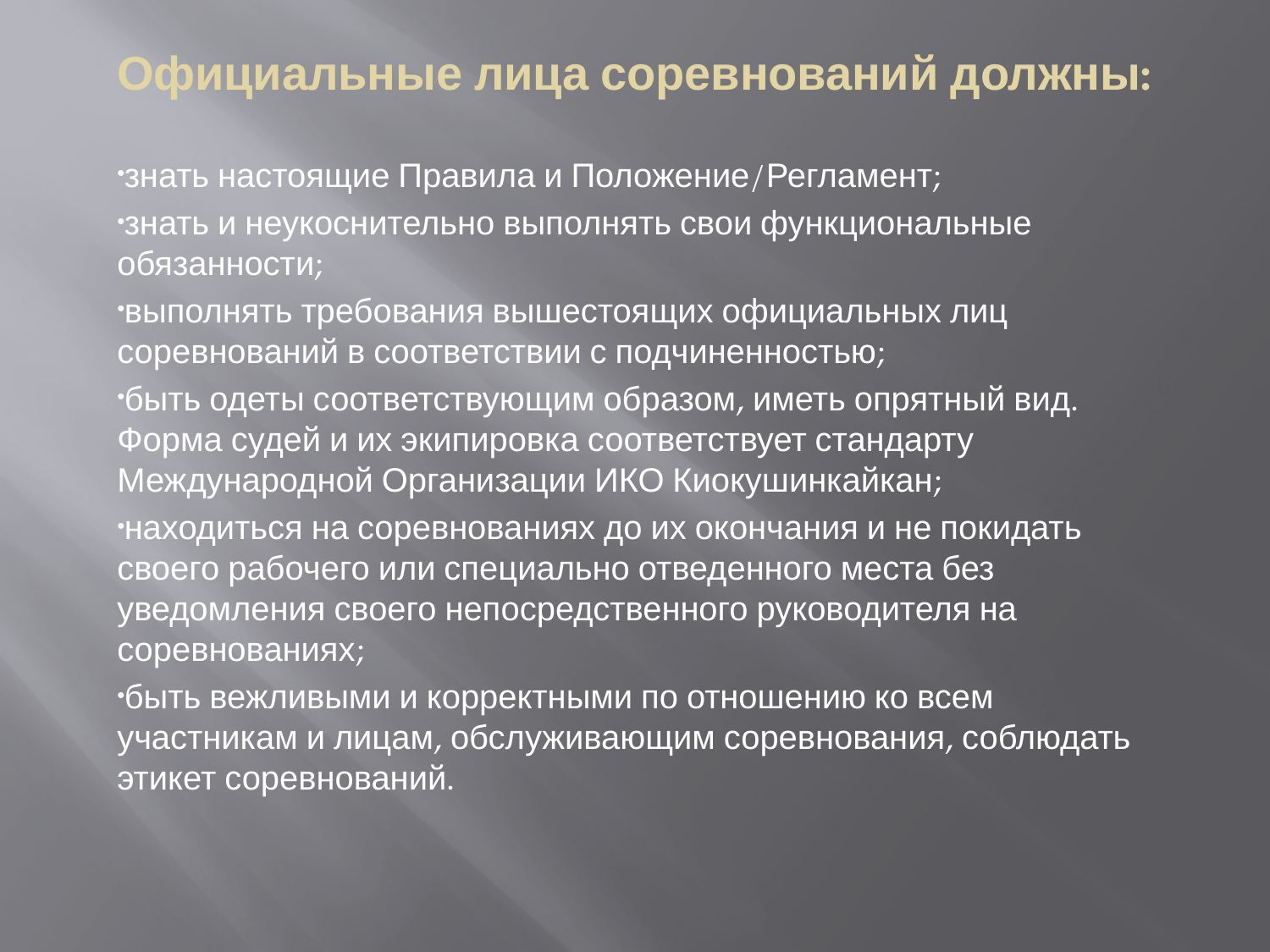

Официальные лица соревнований должны:

знать настоящие Правила и Положение/Регламент;
знать и неукоснительно выполнять свои функциональные обязанности;
выполнять требования вышестоящих официальных лиц соревнований в соответствии с подчиненностью;
быть одеты соответствующим образом, иметь опрятный вид. Форма судей и их экипировка соответствует стандарту Международной Организации ИКО Киокушинкайкан;
находиться на соревнованиях до их окончания и не покидать своего рабочего или специально отведенного места без уведомления своего непосредственного руководителя на соревнованиях;
быть вежливыми и корректными по отношению ко всем участникам и лицам, обслуживающим соревнования, соблюдать этикет соревнований.